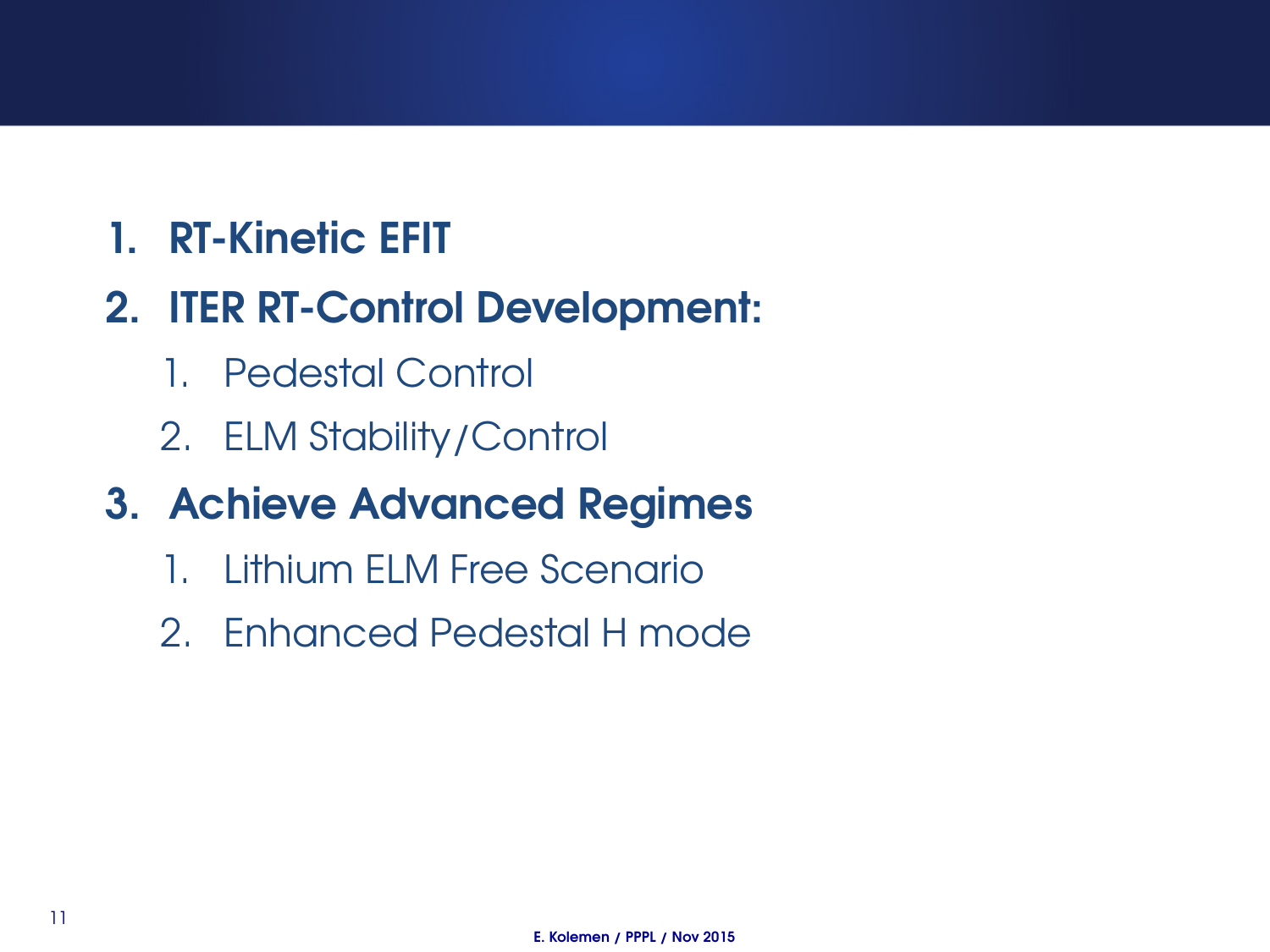

RT-Kinetic EFIT
ITER RT-Control Development:
Pedestal Control
ELM Stability/Control
Achieve Advanced Regimes
Lithium ELM Free Scenario
Enhanced Pedestal H mode